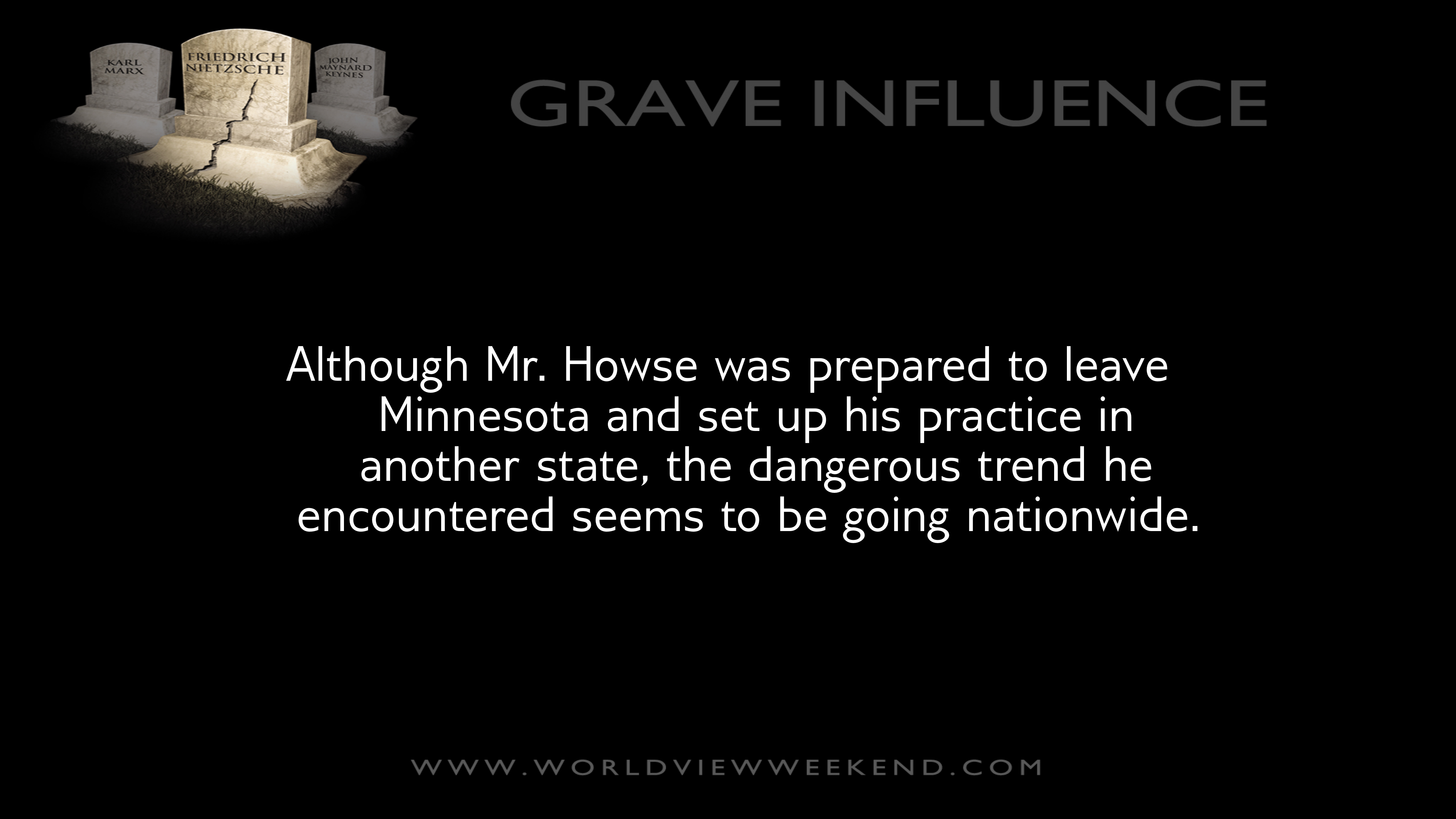

Although Mr. Howse was prepared to leave Minnesota and set up his practice in another state, the dangerous trend he encountered seems to be going nationwide.